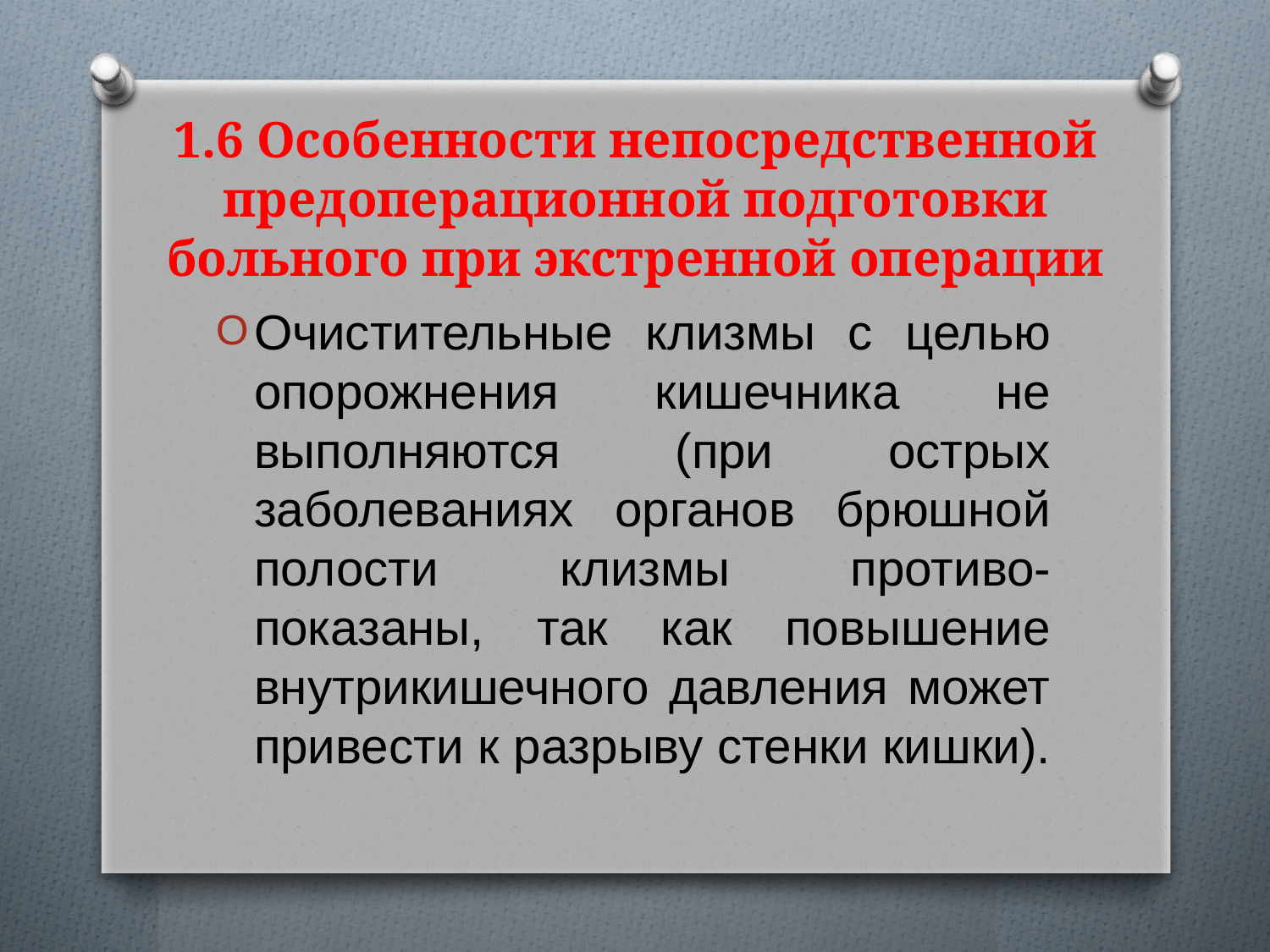

# 1.6 Особенности непосредственной предоперационной подготовки больного при экстренной операции
Очистительные клизмы с целью опорожнения кишечника не выполняются (при острых заболеваниях органов брюшной полости клизмы противо-показаны, так как повышение внутрикишечного давления может привести к разрыву стенки кишки).